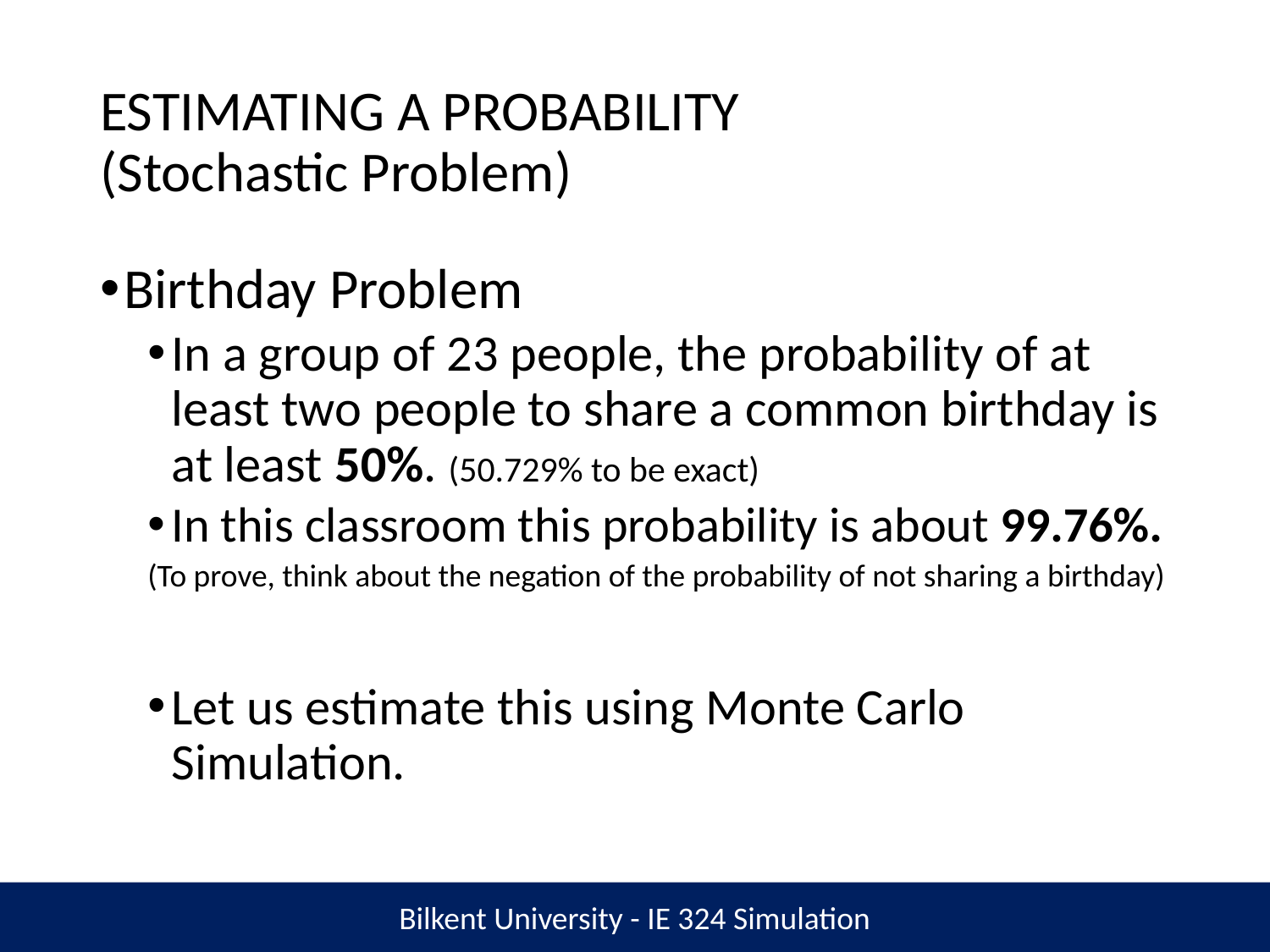

# ESTIMATING A PROBABILITY (Stochastic Problem)
Birthday Problem
In a group of 23 people, the probability of at least two people to share a common birthday is at least 50%. (50.729% to be exact)
In this classroom this probability is about 99.76%.
(To prove, think about the negation of the probability of not sharing a birthday)

Let us estimate this using Monte Carlo Simulation.